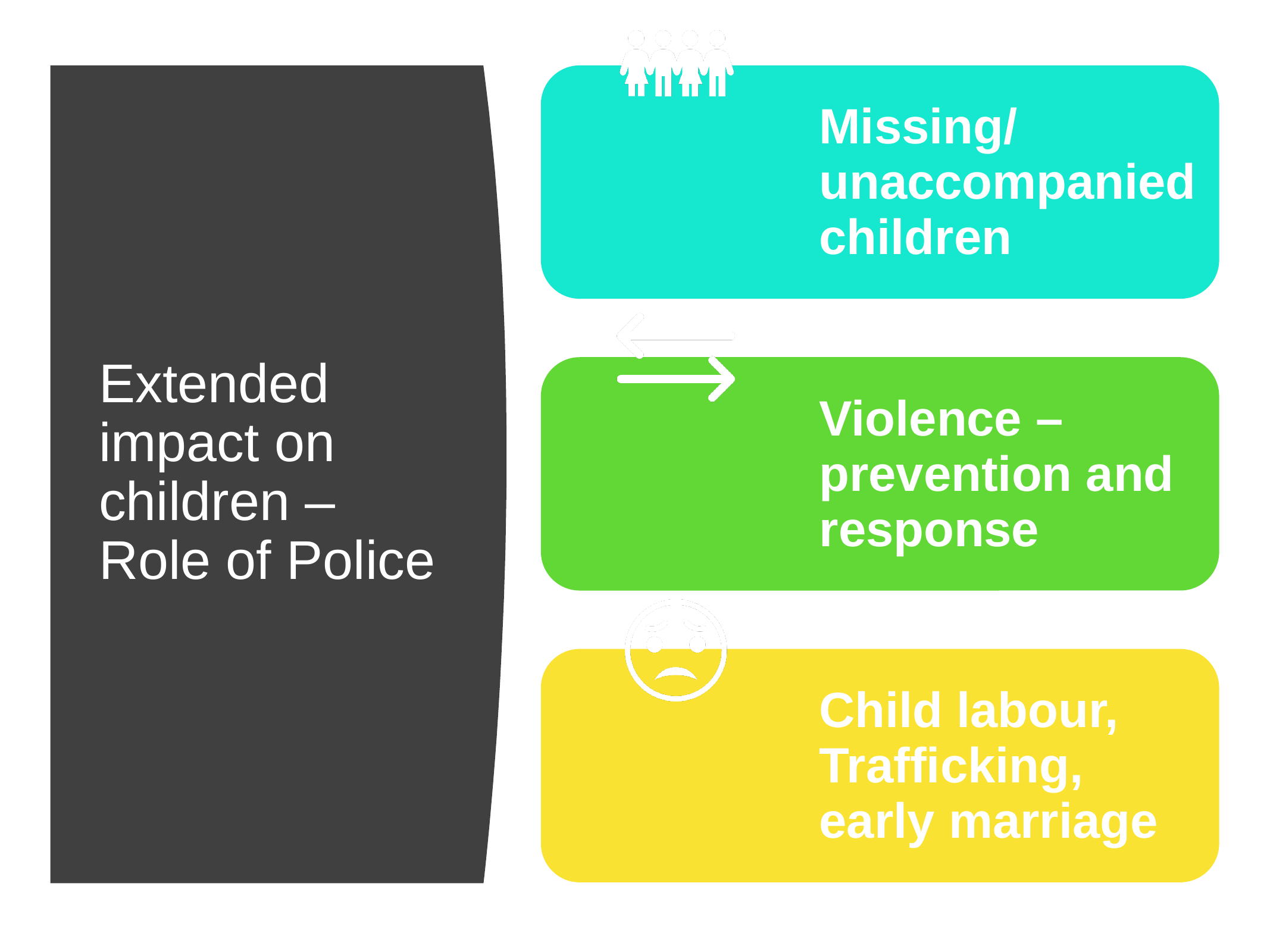

Missing/
unaccompanied  children
Violence – prevention and response
Child labour, Trafficking, early marriage

# Extended impact on children – Role of Police